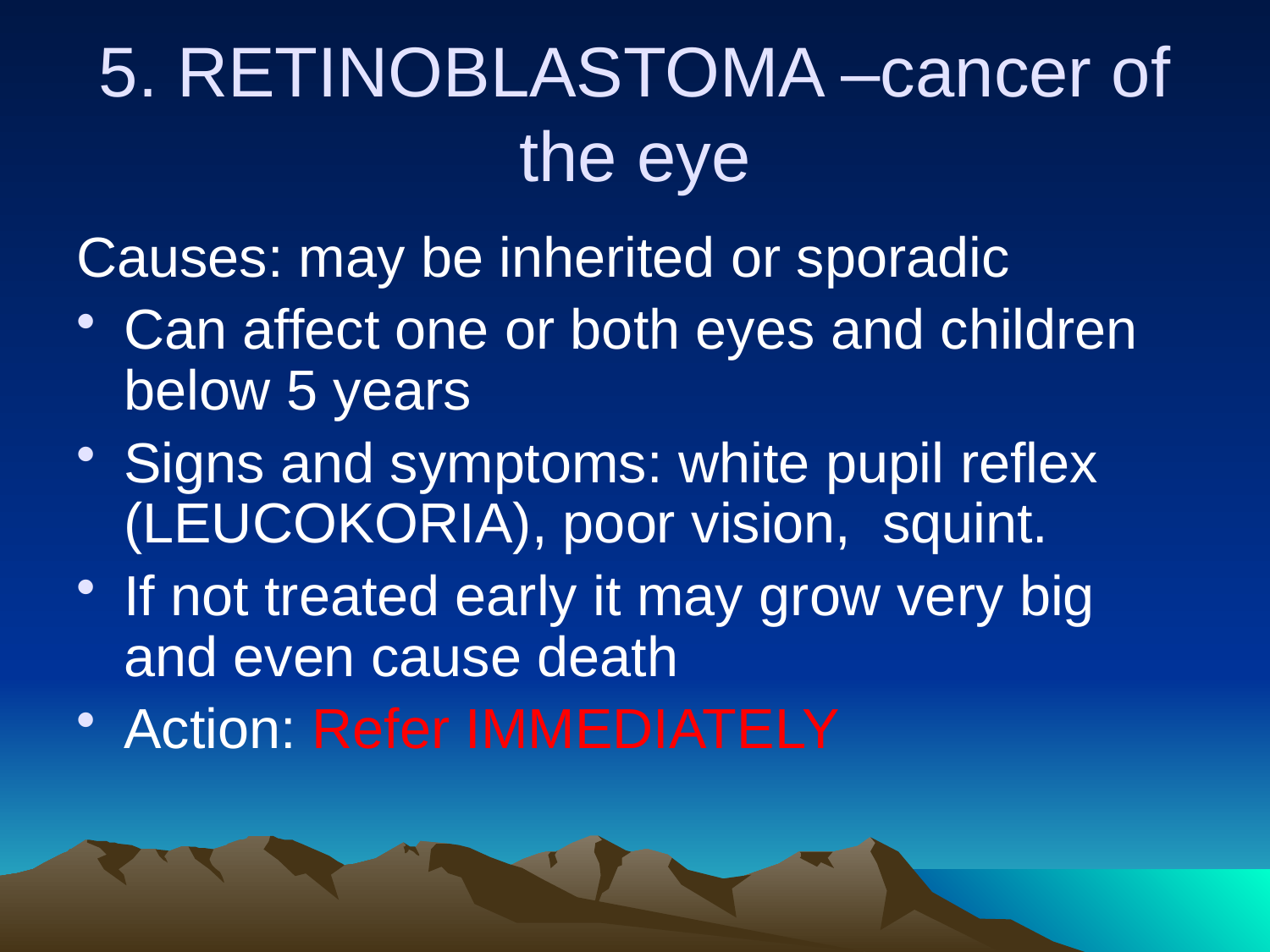

# 5. RETINOBLASTOMA –cancer of the eye
Causes: may be inherited or sporadic
Can affect one or both eyes and children below 5 years
Signs and symptoms: white pupil reflex (LEUCOKORIA), poor vision,  squint.
If not treated early it may grow very big and even cause death
Action: Refer IMMEDIATELY